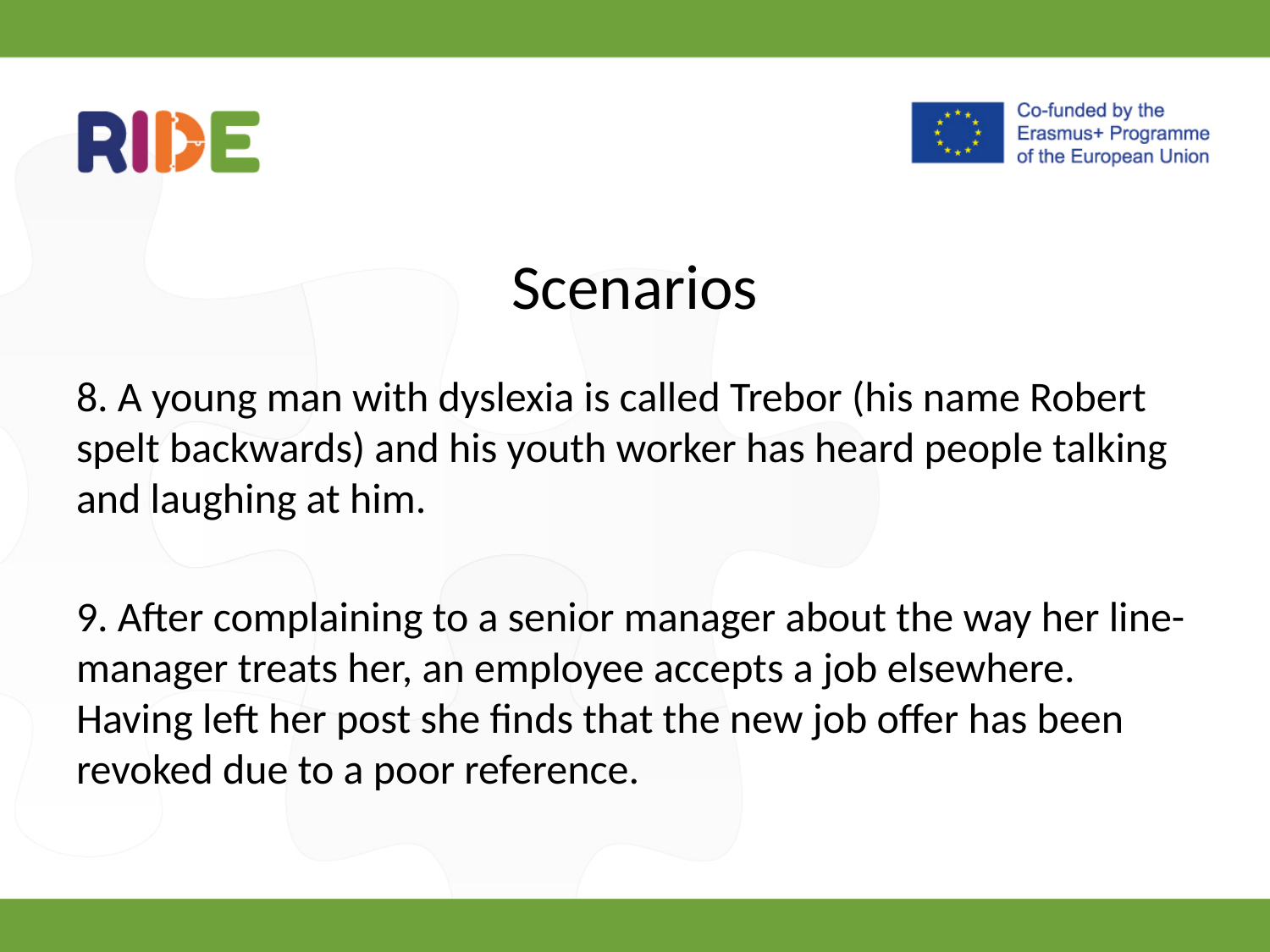

# Scenarios
8. A young man with dyslexia is called Trebor (his name Robert spelt backwards) and his youth worker has heard people talking and laughing at him.

9. After complaining to a senior manager about the way her line-manager treats her, an employee accepts a job elsewhere. Having left her post she finds that the new job offer has been revoked due to a poor reference.